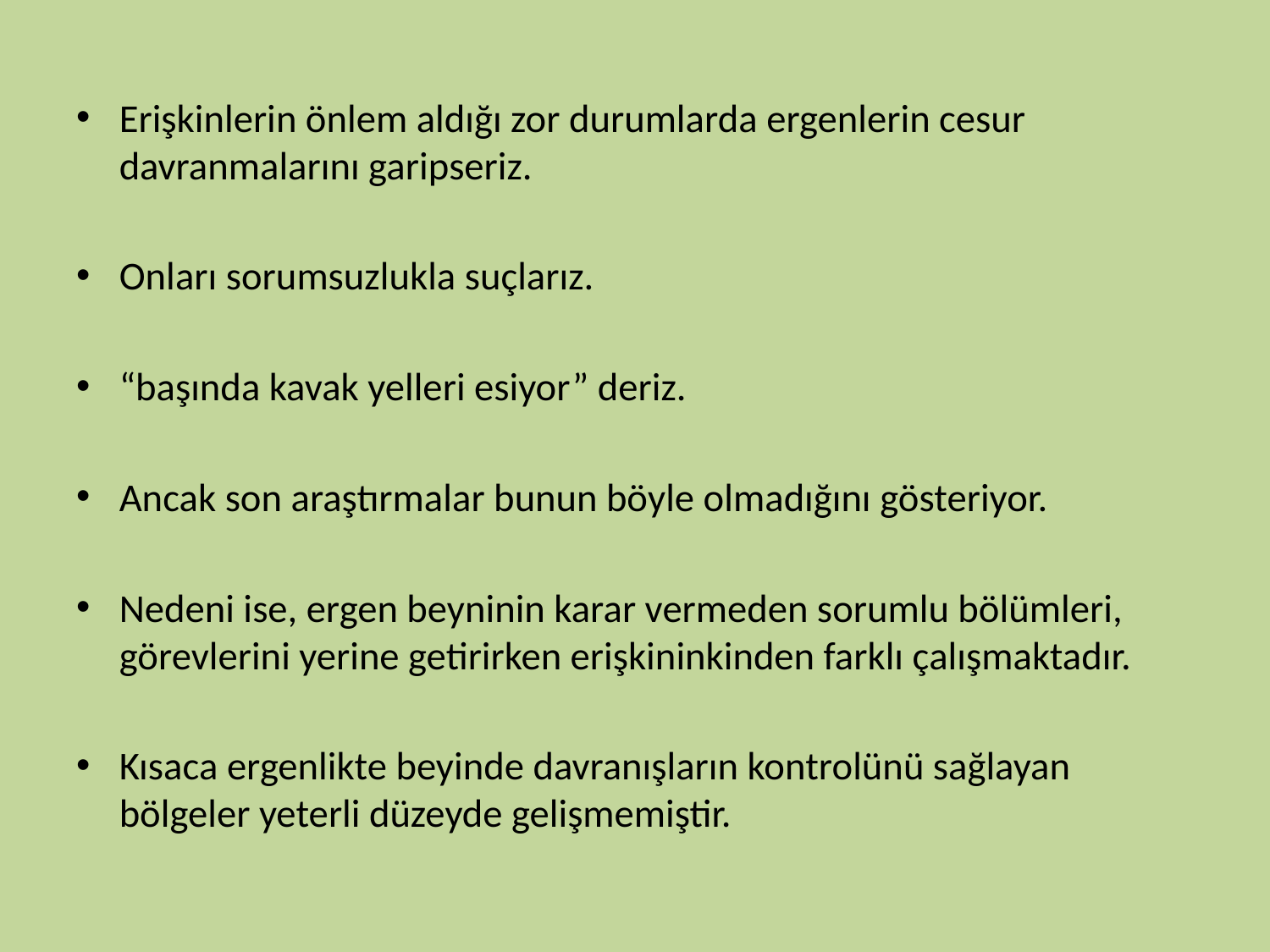

Erişkinlerin önlem aldığı zor durumlarda ergenlerin cesur davranmalarını garipseriz.

Onları sorumsuzlukla suçlarız.

“başında kavak yelleri esiyor” deriz.

Ancak son araştırmalar bunun böyle olmadığını gösteriyor.

Nedeni ise, ergen beyninin karar vermeden sorumlu bölümleri, görevlerini yerine getirirken erişkininkinden farklı çalışmaktadır.

Kısaca ergenlikte beyinde davranışların kontrolünü sağlayan bölgeler yeterli düzeyde gelişmemiştir.